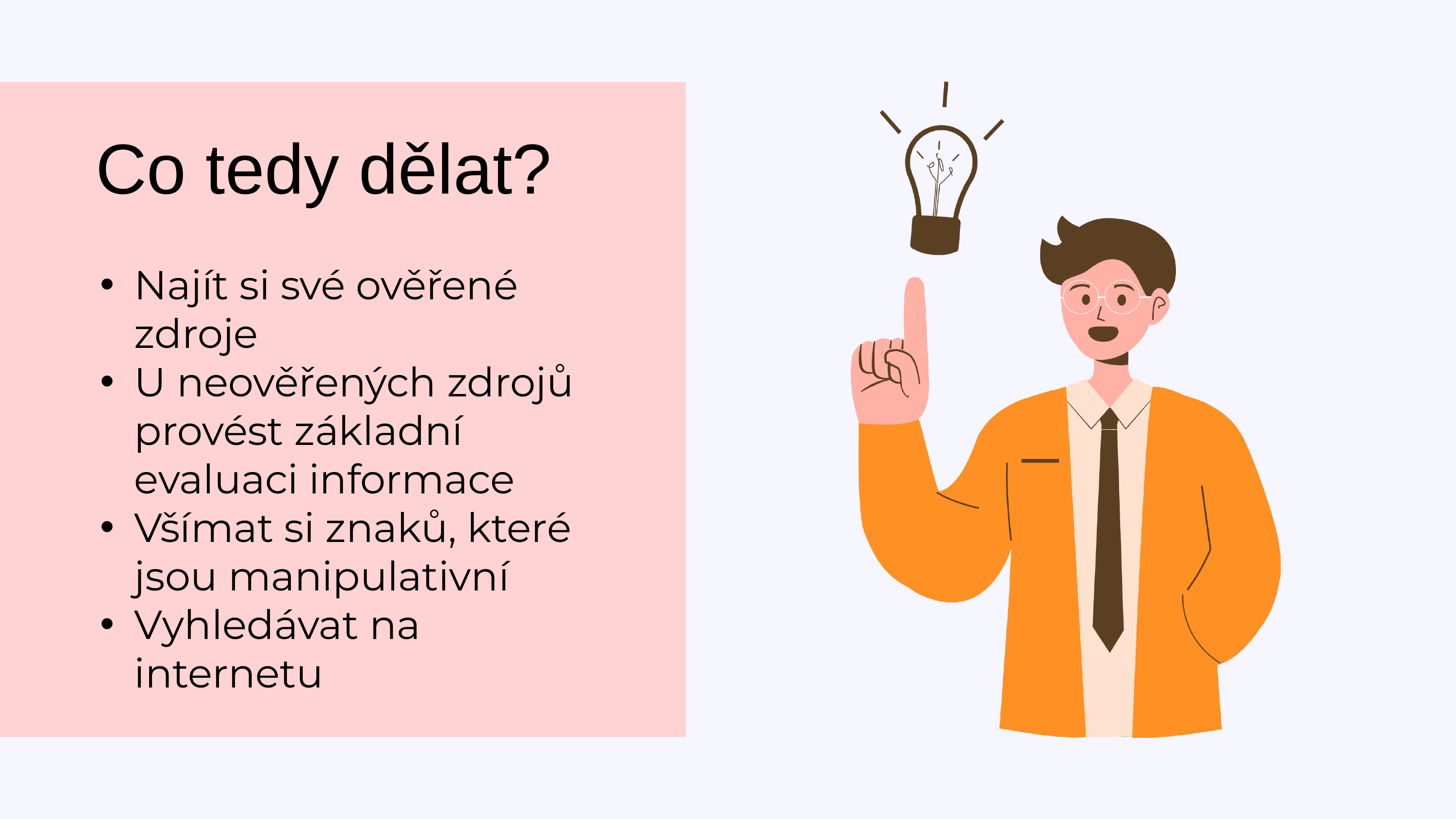

Co tedy dělat?
Najít si své ověřené zdroje
U neověřených zdrojů provést základní evaluaci informace
Všímat si znaků, které jsou manipulativní
Vyhledávat na internetu